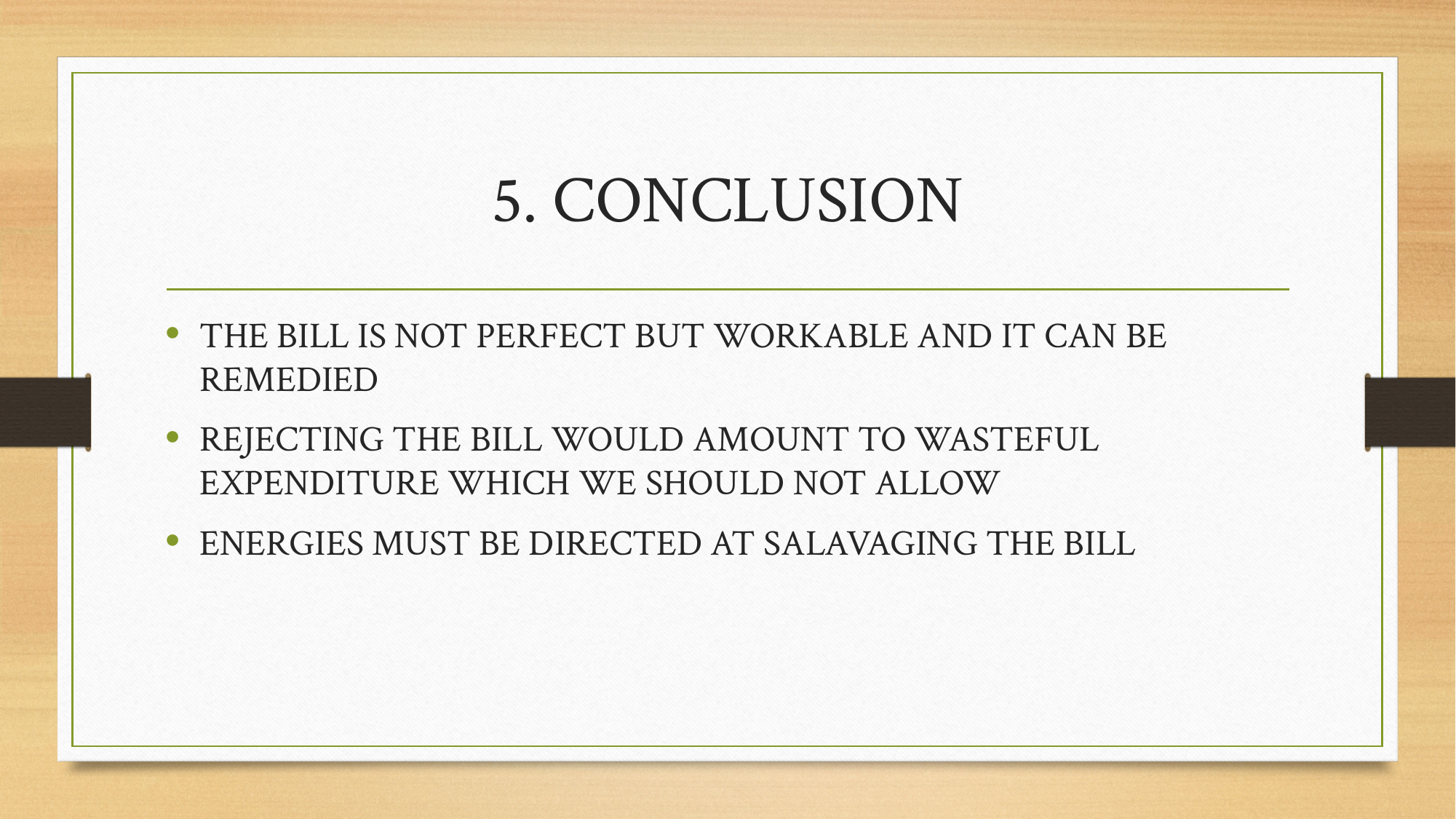

# 5. CONCLUSION
THE BILL IS NOT PERFECT BUT WORKABLE AND IT CAN BE REMEDIED
REJECTING THE BILL WOULD AMOUNT TO WASTEFUL EXPENDITURE WHICH WE SHOULD NOT ALLOW
ENERGIES MUST BE DIRECTED AT SALAVAGING THE BILL